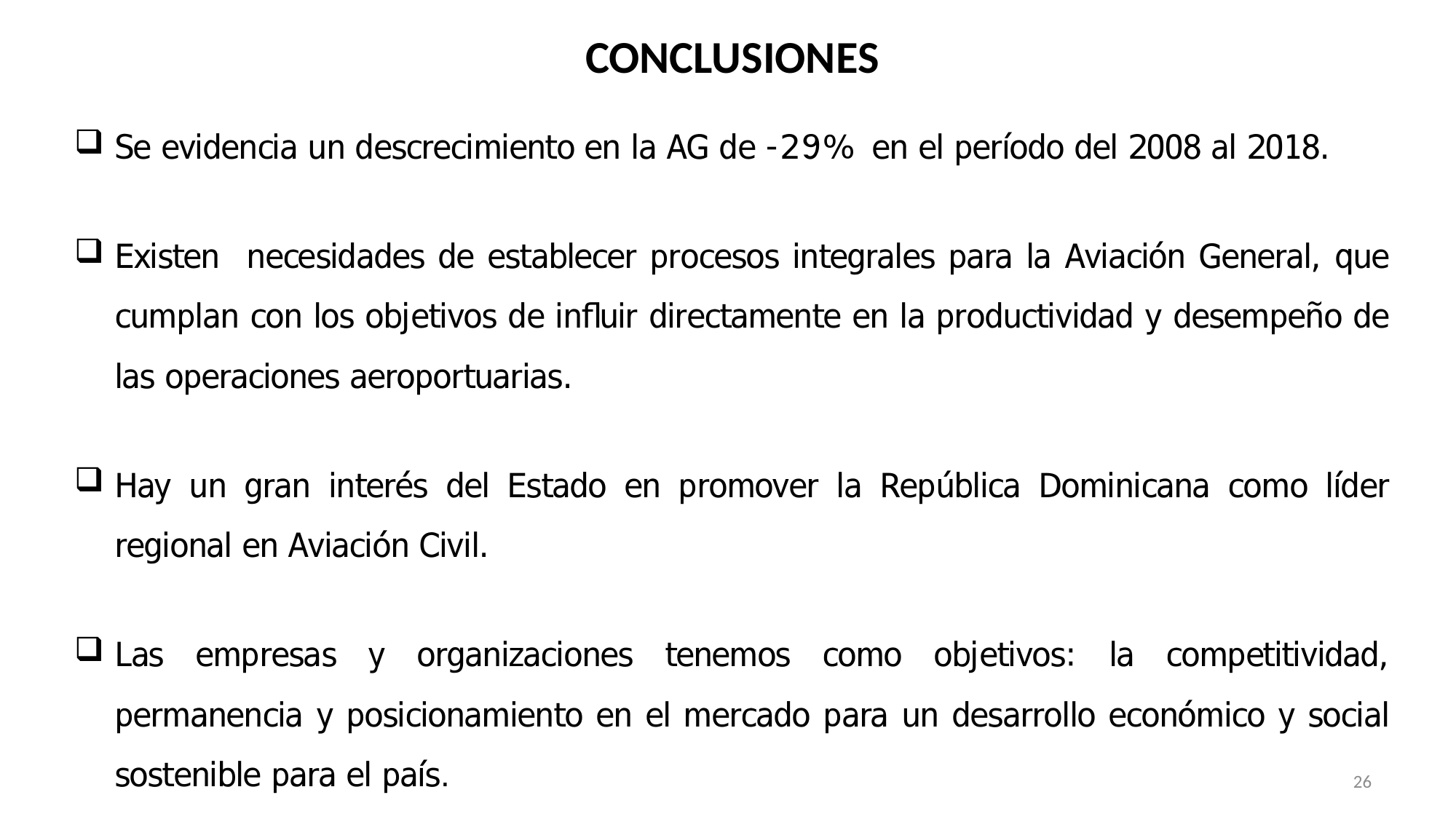

# CONCLUSIONES
Se evidencia un descrecimiento en la AG de -29% en el período del 2008 al 2018.

Existen  necesidades de establecer procesos integrales para la Aviación General, que cumplan con los objetivos de influir directamente en la productividad y desempeño de las operaciones aeroportuarias.

Hay un gran interés del Estado en promover la República Dominicana como líder regional en Aviación Civil.

Las empresas y organizaciones tenemos como objetivos: la competitividad, permanencia y posicionamiento en el mercado para un desarrollo económico y social sostenible para el país.
26